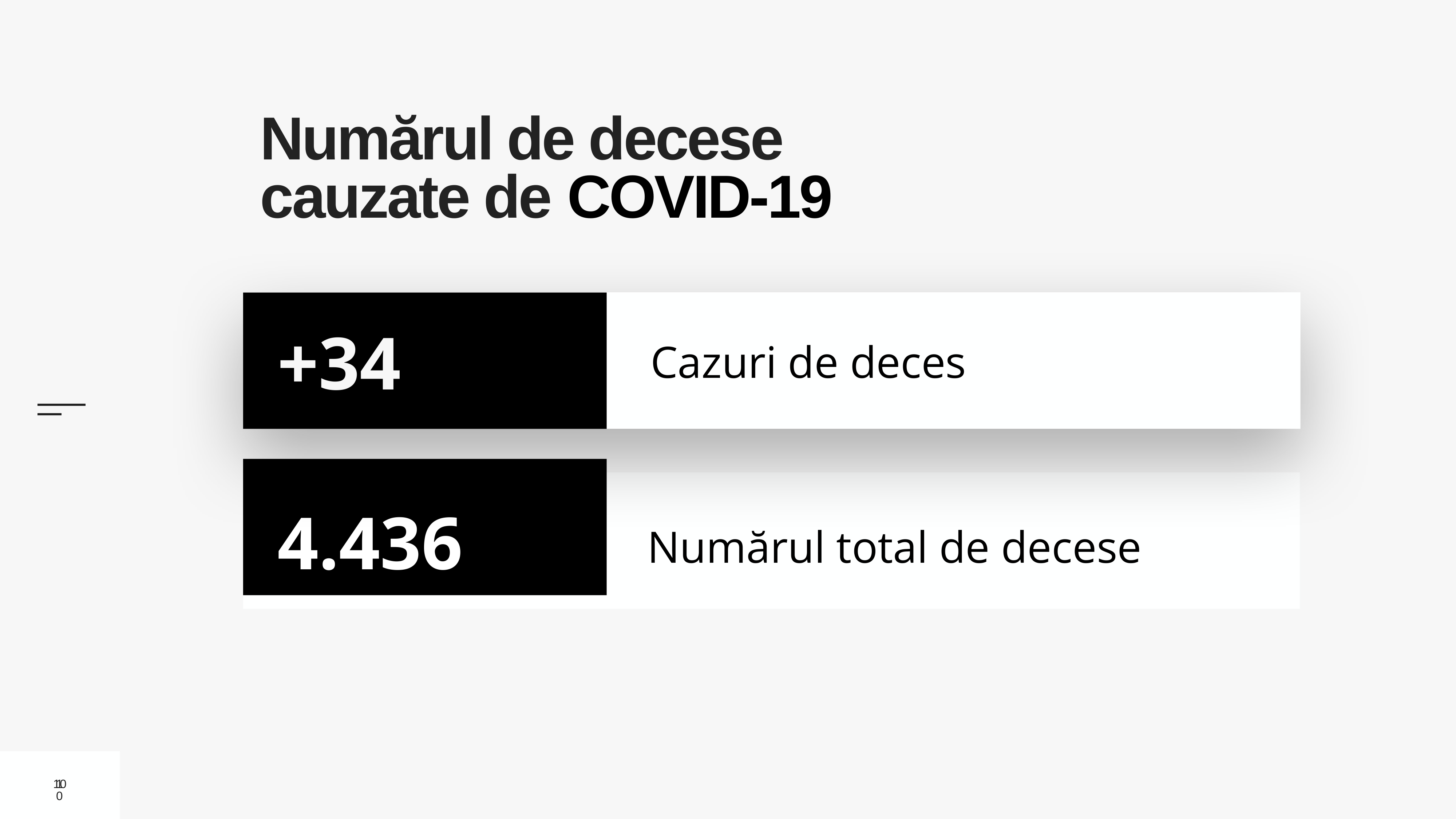

# Numărul de decese cauzate de COVID-19

Cazuri de deces

+34

4.436

Numărul total de decese
10
10